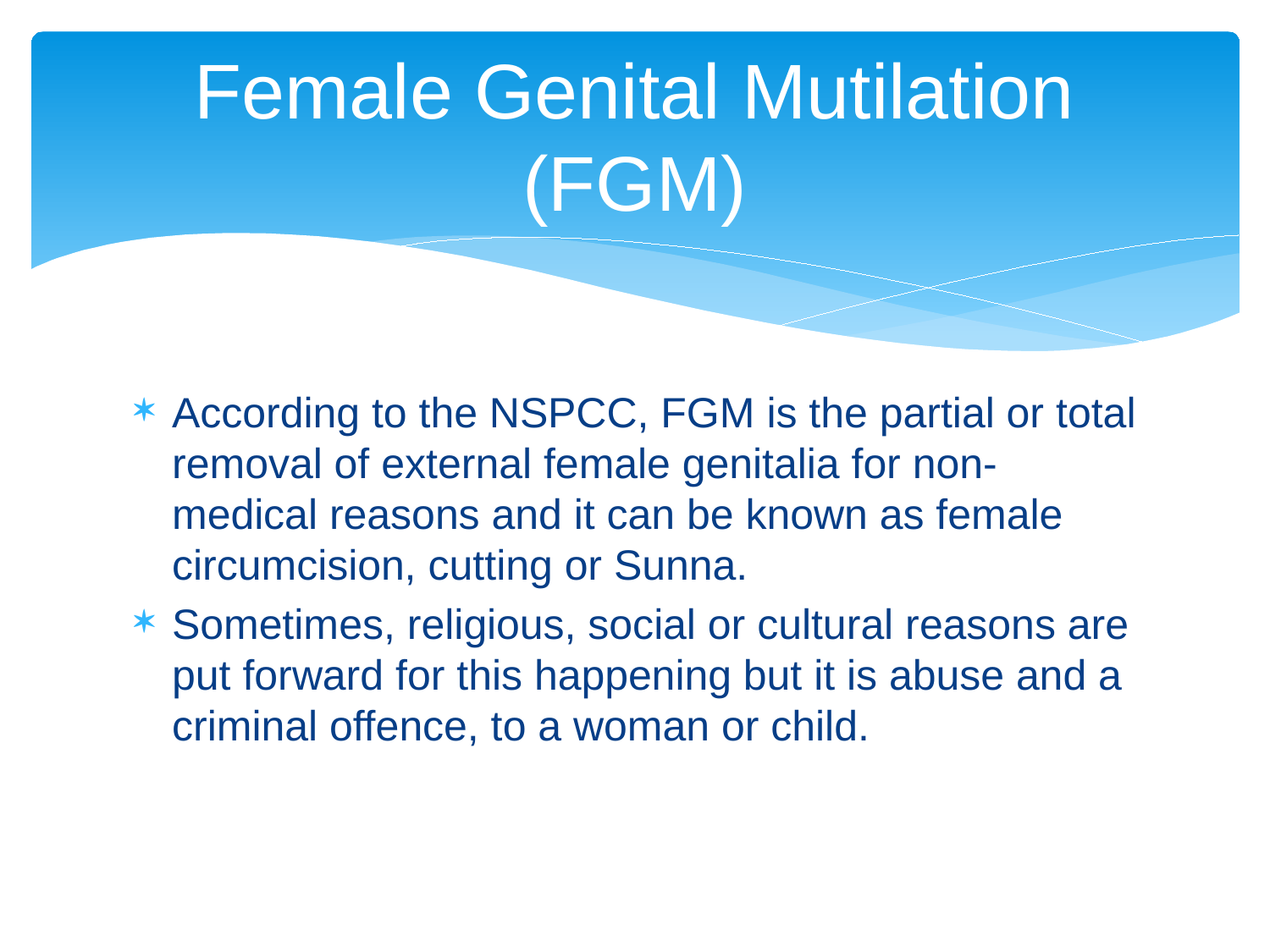

# Female Genital Mutilation (FGM)
According to the NSPCC, FGM is the partial or total removal of external female genitalia for non-medical reasons and it can be known as female circumcision, cutting or Sunna.
Sometimes, religious, social or cultural reasons are put forward for this happening but it is abuse and a criminal offence, to a woman or child.